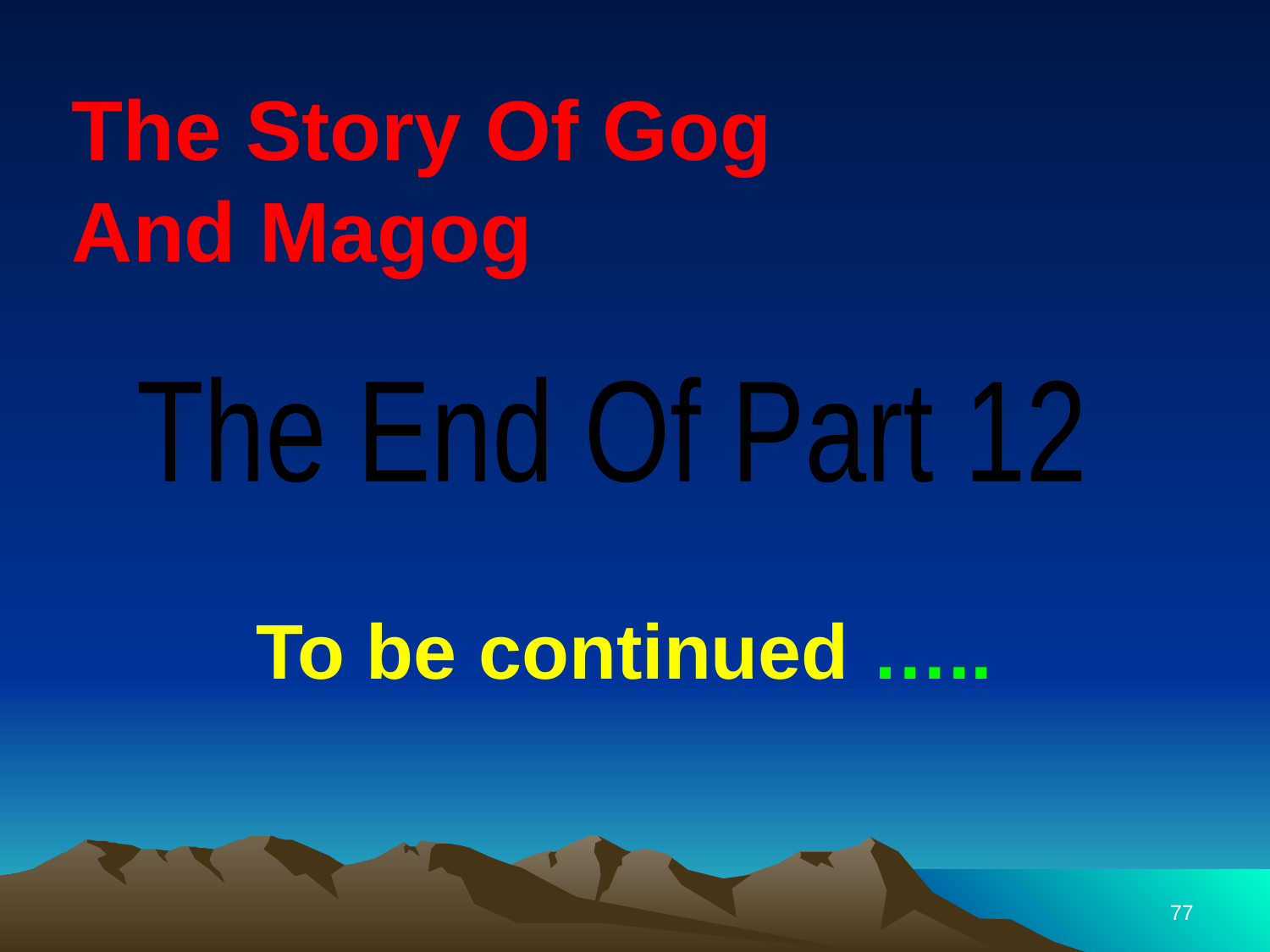

The Story Of Gog And Magog
The End Of Part 12
To be continued …..
77